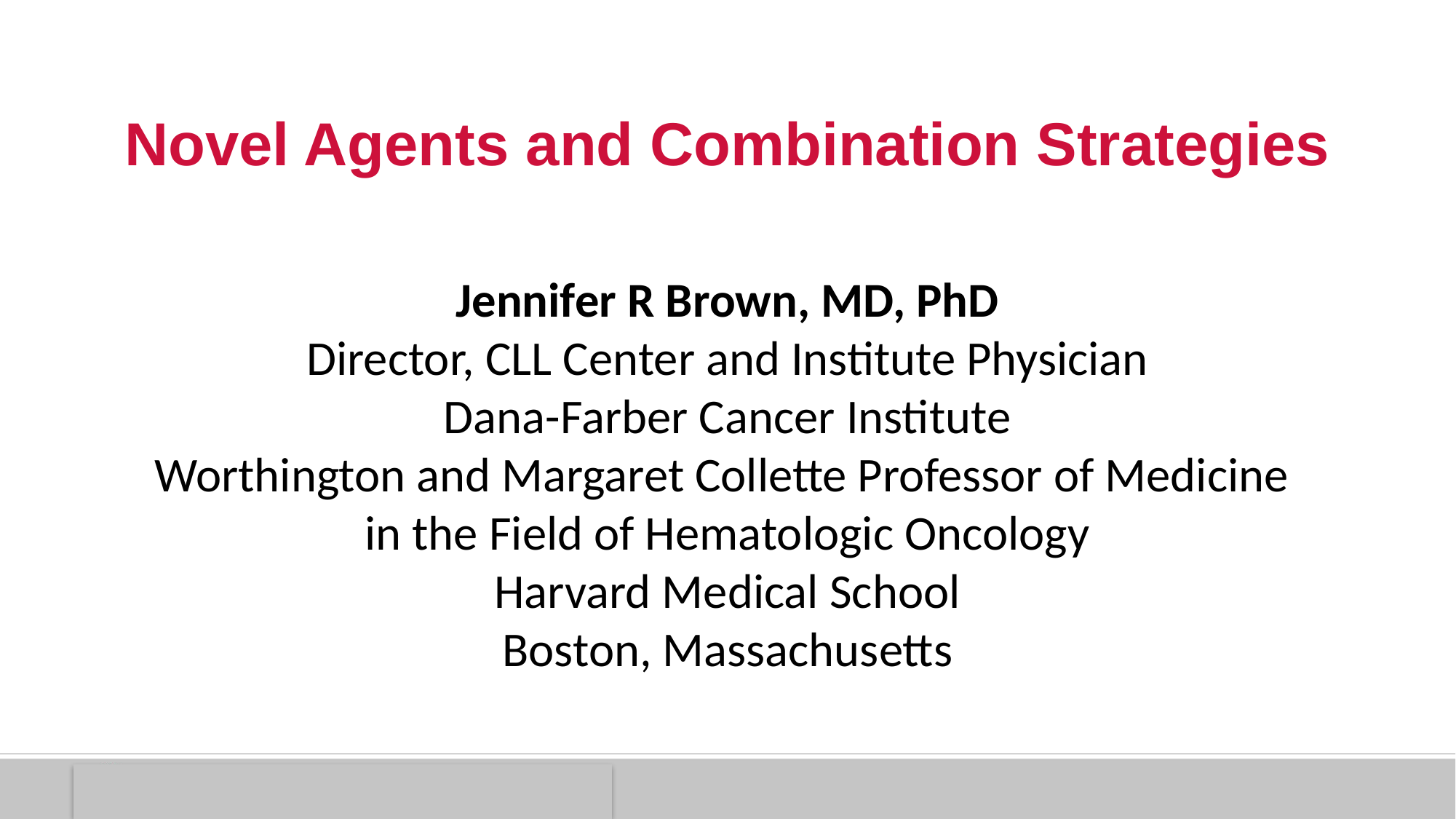

# Novel Agents and Combination Strategies
Jennifer R Brown, MD, PhD
Director, CLL Center and Institute Physician
Dana-Farber Cancer Institute
Worthington and Margaret Collette Professor of Medicine
in the Field of Hematologic Oncology
Harvard Medical School
Boston, Massachusetts